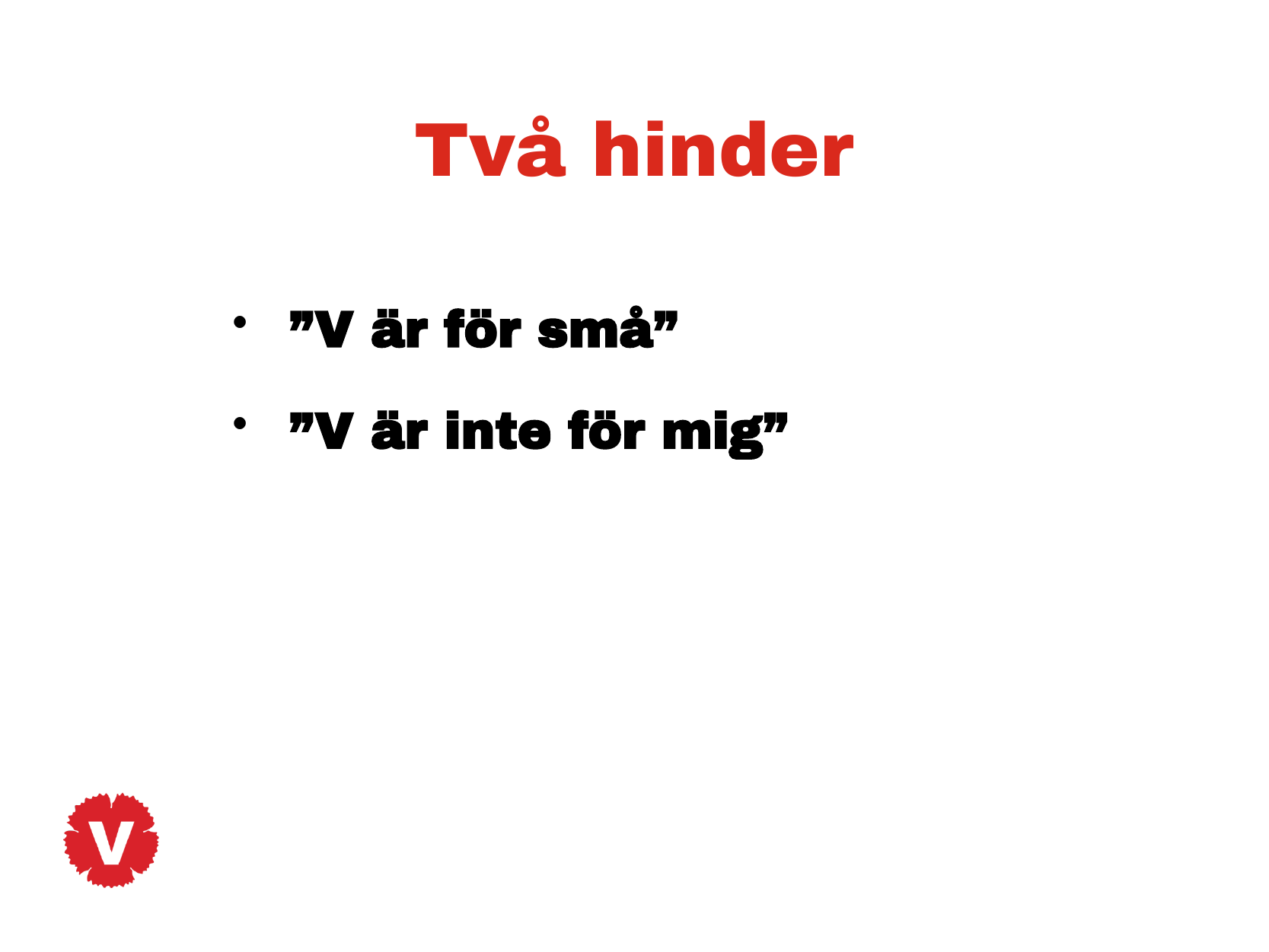

Två hinder
”V är för små”
”V är inte för mig”